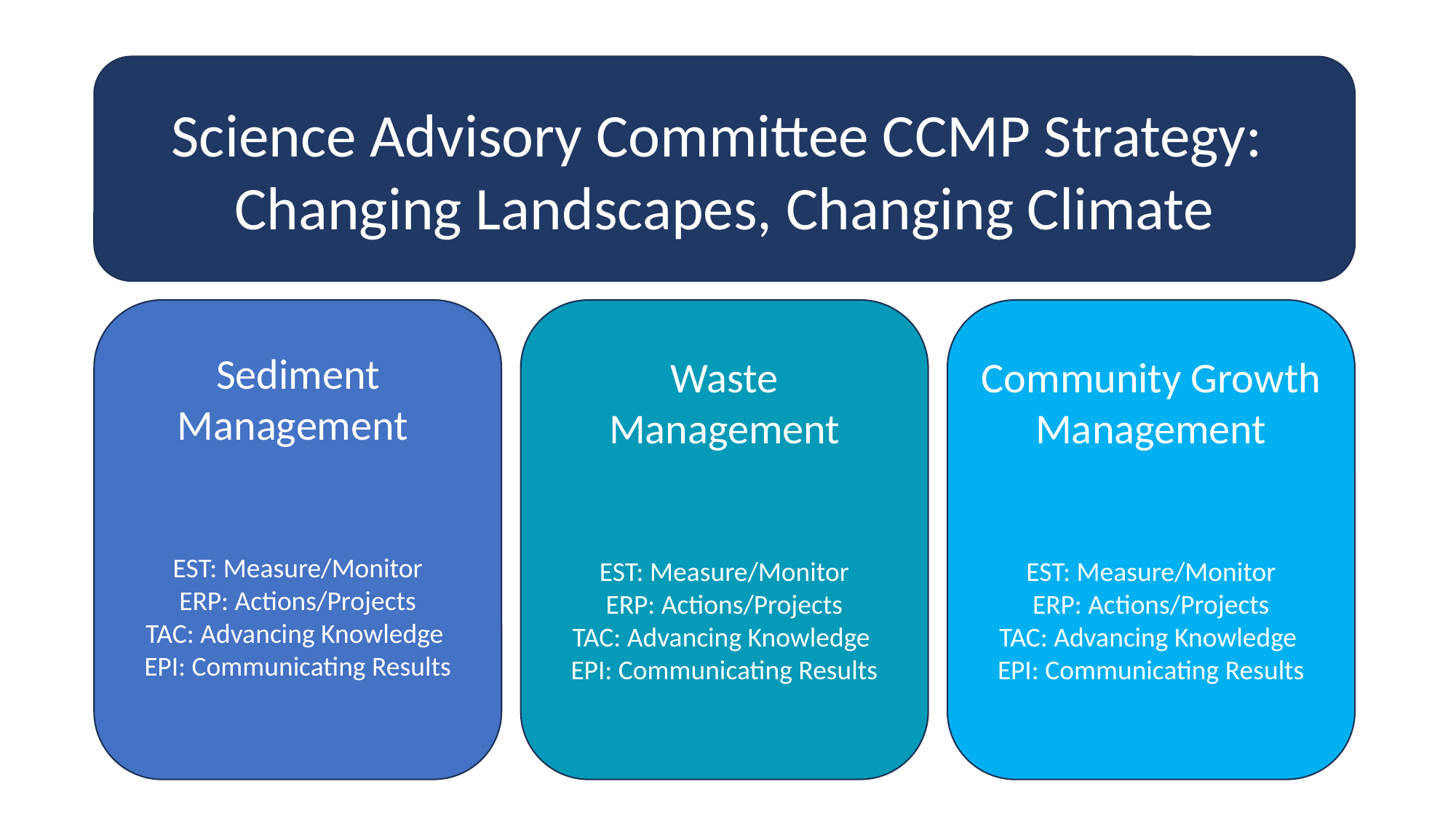

Science Advisory Committee CCMP Strategy:
Changing Landscapes, Changing Climate
Sediment Management

EST: Measure/Monitor
ERP: Actions/Projects
TAC: Advancing Knowledge
EPI: Communicating Results

Community Growth Management

EST: Measure/Monitor
ERP: Actions/Projects
TAC: Advancing Knowledge
EPI: Communicating Results

Waste Management

EST: Measure/Monitor
ERP: Actions/Projects
TAC: Advancing Knowledge
EPI: Communicating Results